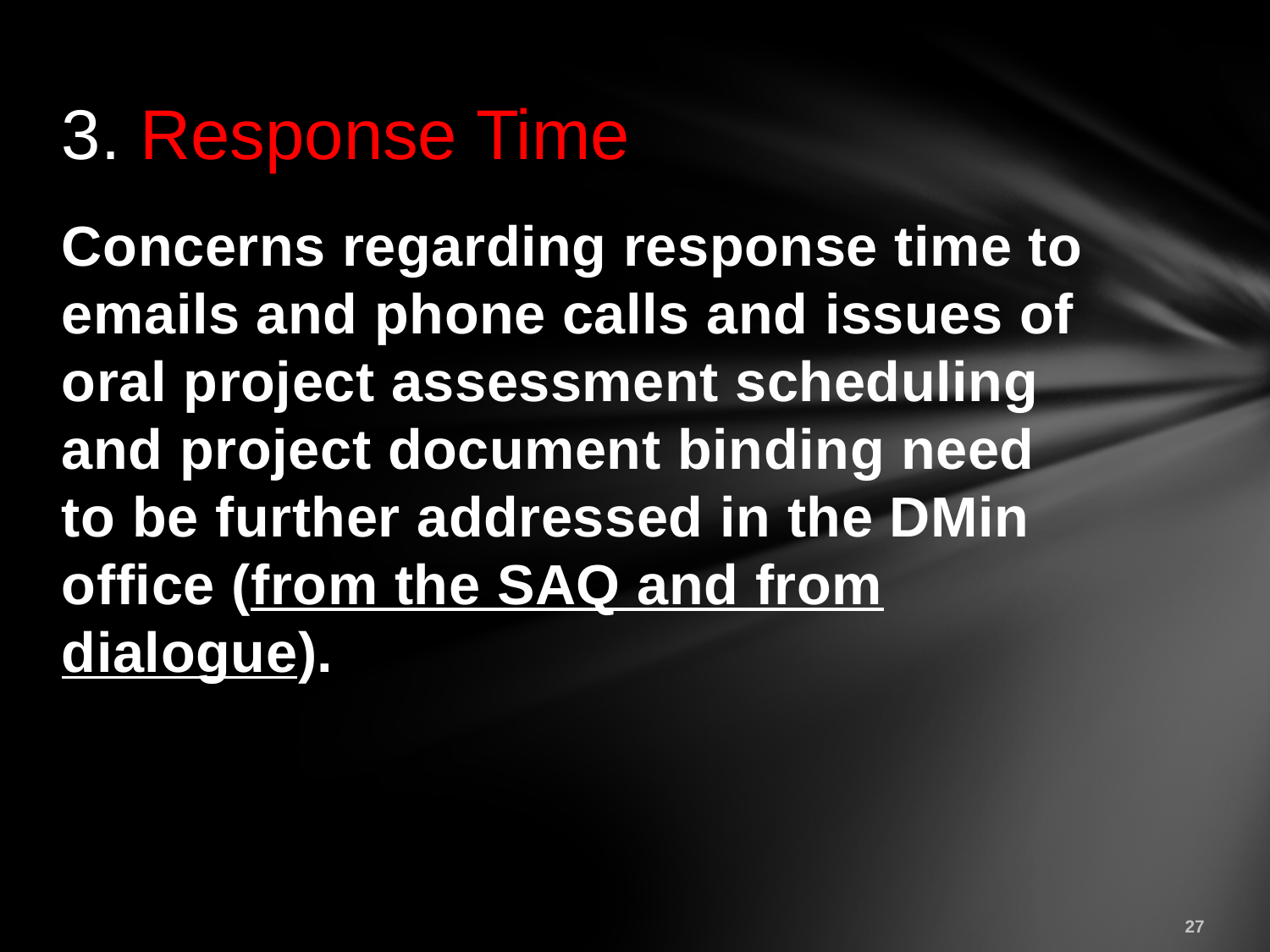

# 3. Response Time
Concerns regarding response time to emails and phone calls and issues of oral project assessment scheduling and project document binding need to be further addressed in the DMin office (from the SAQ and from dialogue).
27